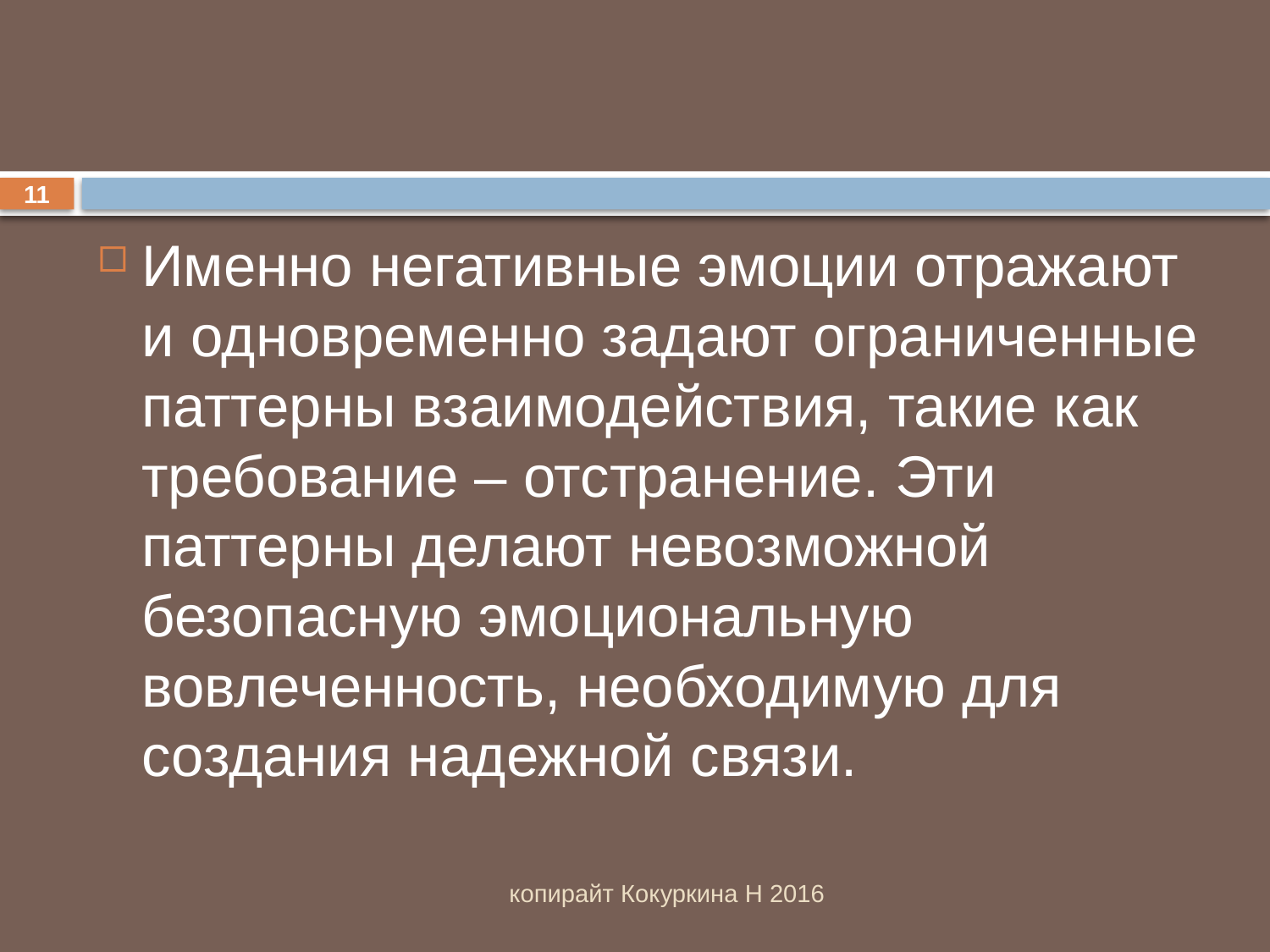

#
11
Именно негативные эмоции отражают и одновременно задают ограниченные паттерны взаимодействия, такие как требование – отстранение. Эти паттерны делают невозможной безопасную эмоциональную вовлеченность, необходимую для создания надежной связи.
копирайт Кокуркина Н 2016